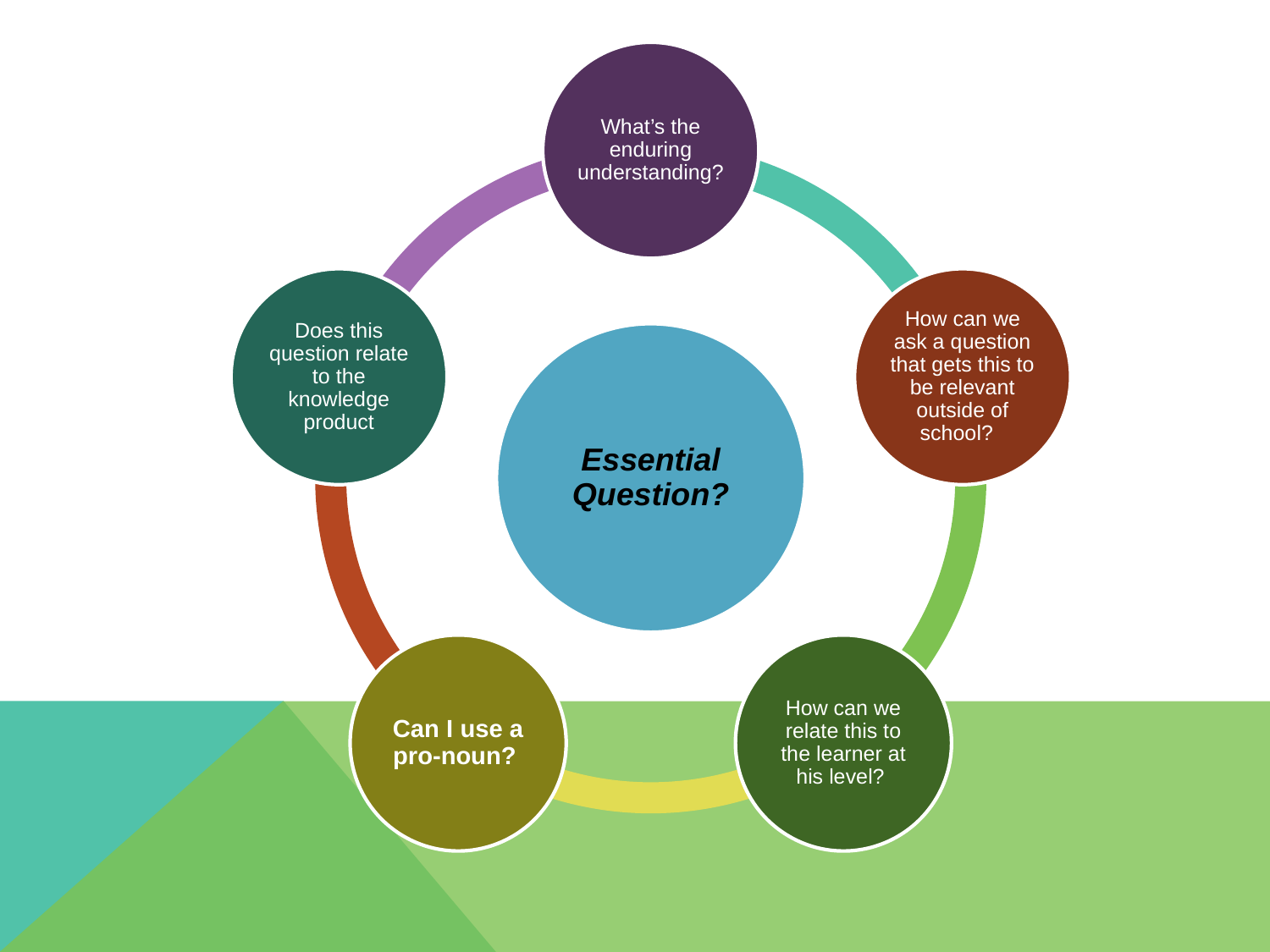

Essential Question?
What’s the enduring understanding?
How can we ask a question that gets this to be relevant outside of school?
How can we relate this to the learner at his level?
Can I use a pro-noun?
Does this question relate to the knowledge product